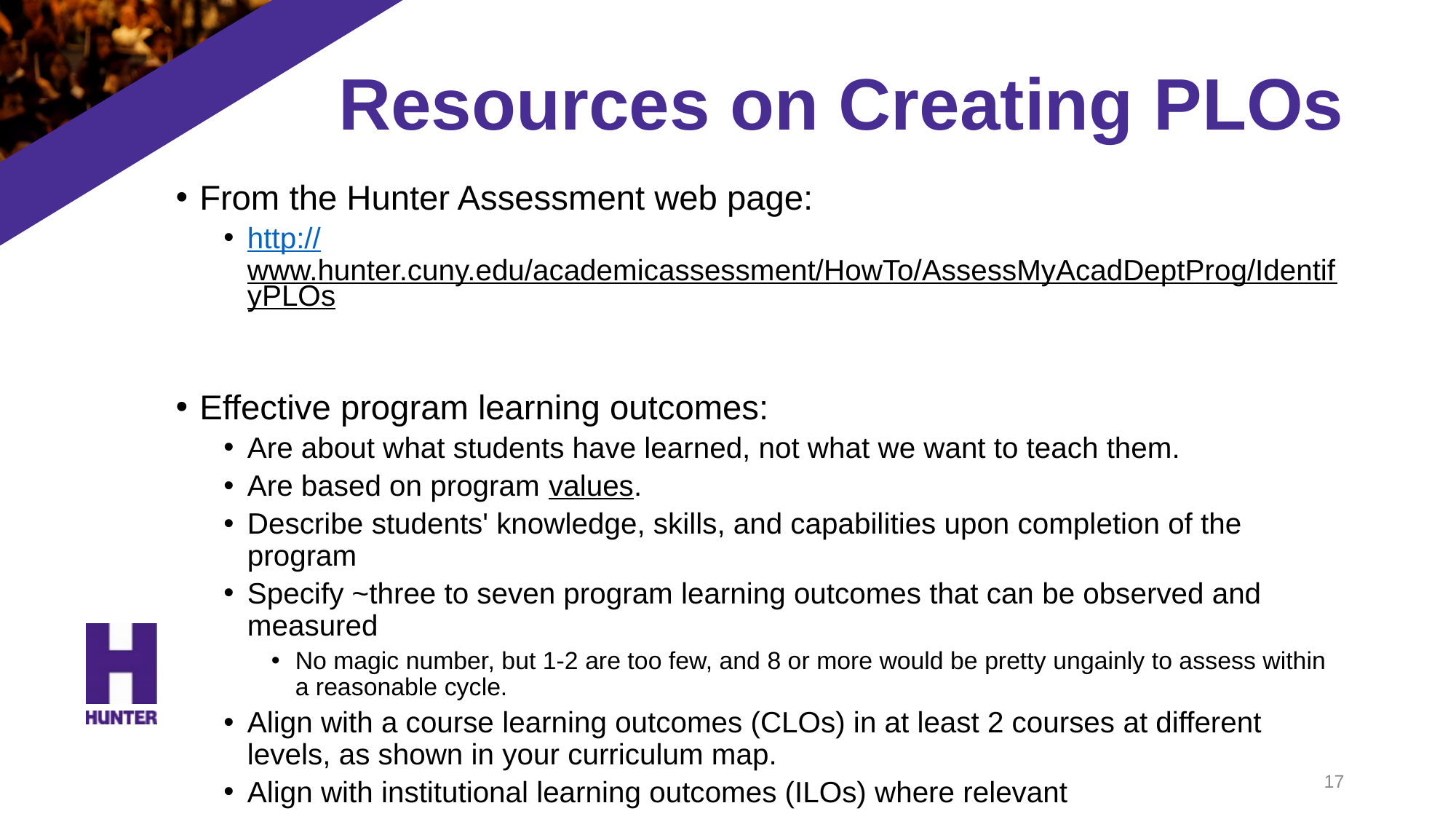

# Resources on Creating PLOs
From the Hunter Assessment web page:
http://www.hunter.cuny.edu/academicassessment/HowTo/AssessMyAcadDeptProg/IdentifyPLOs

Effective program learning outcomes:
Are about what students have learned, not what we want to teach them.
Are based on program values.
Describe students' knowledge, skills, and capabilities upon completion of the program
Specify ~three to seven program learning outcomes that can be observed and measured
No magic number, but 1-2 are too few, and 8 or more would be pretty ungainly to assess within a reasonable cycle.
Align with a course learning outcomes (CLOs) in at least 2 courses at different levels, as shown in your curriculum map.
Align with institutional learning outcomes (ILOs) where relevant

17